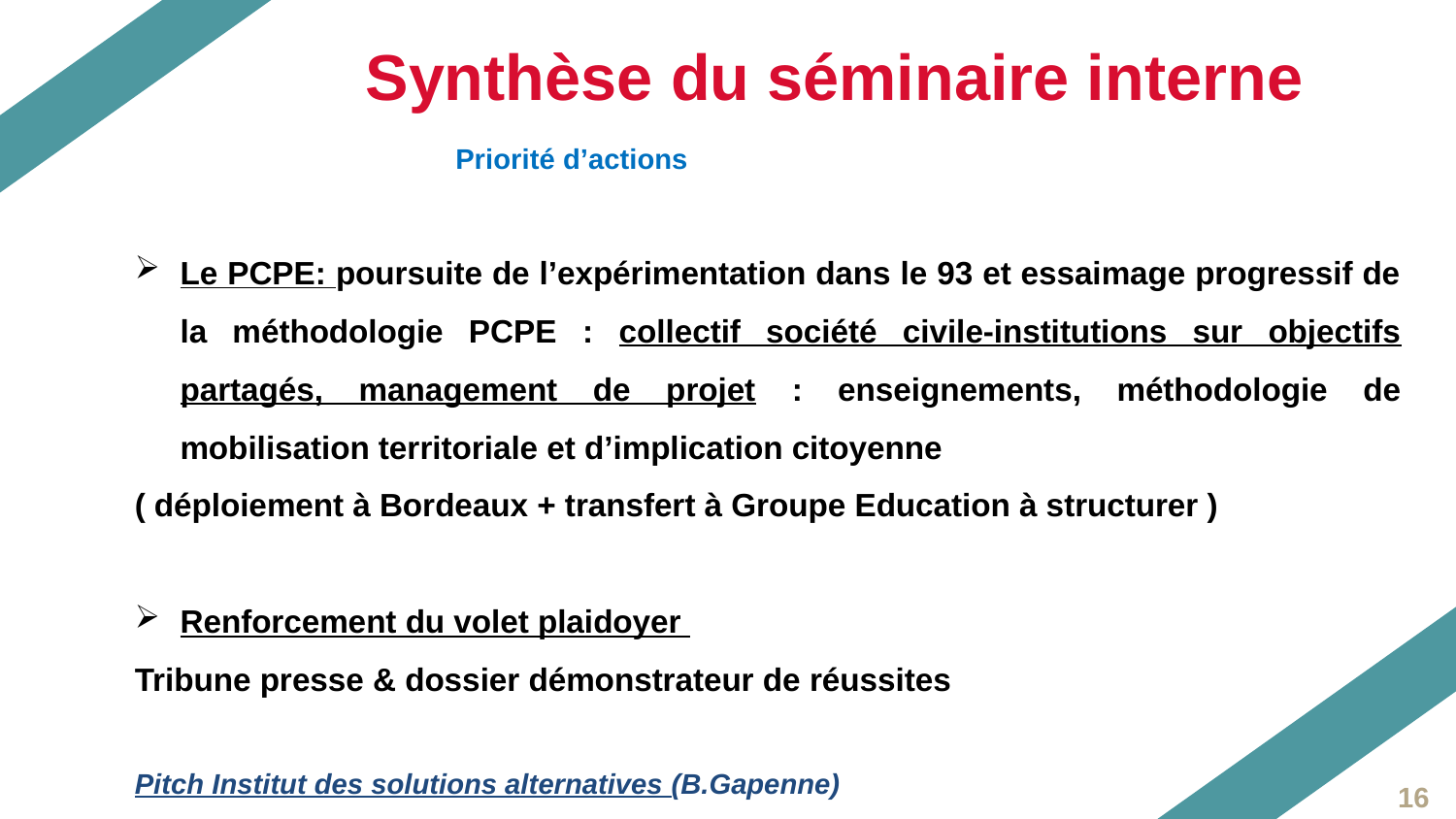

Synthèse du séminaire interne
Priorité d’actions
Le PCPE: poursuite de l’expérimentation dans le 93 et essaimage progressif de la méthodologie PCPE : collectif société civile-institutions sur objectifs partagés, management de projet : enseignements, méthodologie de mobilisation territoriale et d’implication citoyenne
( déploiement à Bordeaux + transfert à Groupe Education à structurer )

Renforcement du volet plaidoyer
Tribune presse & dossier démonstrateur de réussites

Pitch Institut des solutions alternatives (B.Gapenne)
16